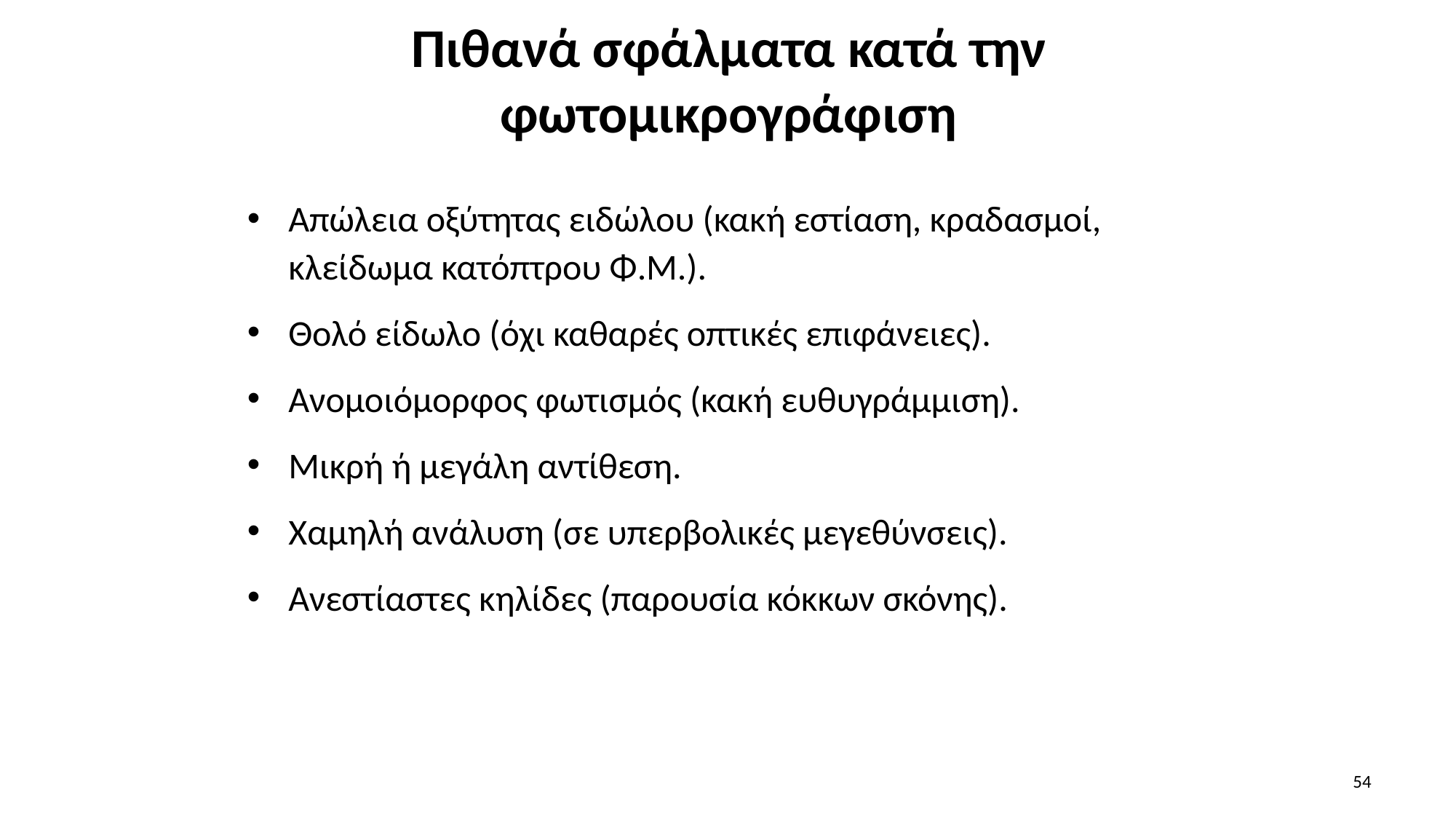

# Πιθανά σφάλματα κατά την φωτομικρογράφιση
Απώλεια οξύτητας ειδώλου (κακή εστίαση, κραδασμοί, κλείδωμα κατόπτρου Φ.Μ.).
Θολό είδωλο (όχι καθαρές οπτικές επιφάνειες).
Ανομοιόμορφος φωτισμός (κακή ευθυγράμμιση).
Μικρή ή μεγάλη αντίθεση.
Χαμηλή ανάλυση (σε υπερβολικές μεγεθύνσεις).
Ανεστίαστες κηλίδες (παρουσία κόκκων σκόνης).

54